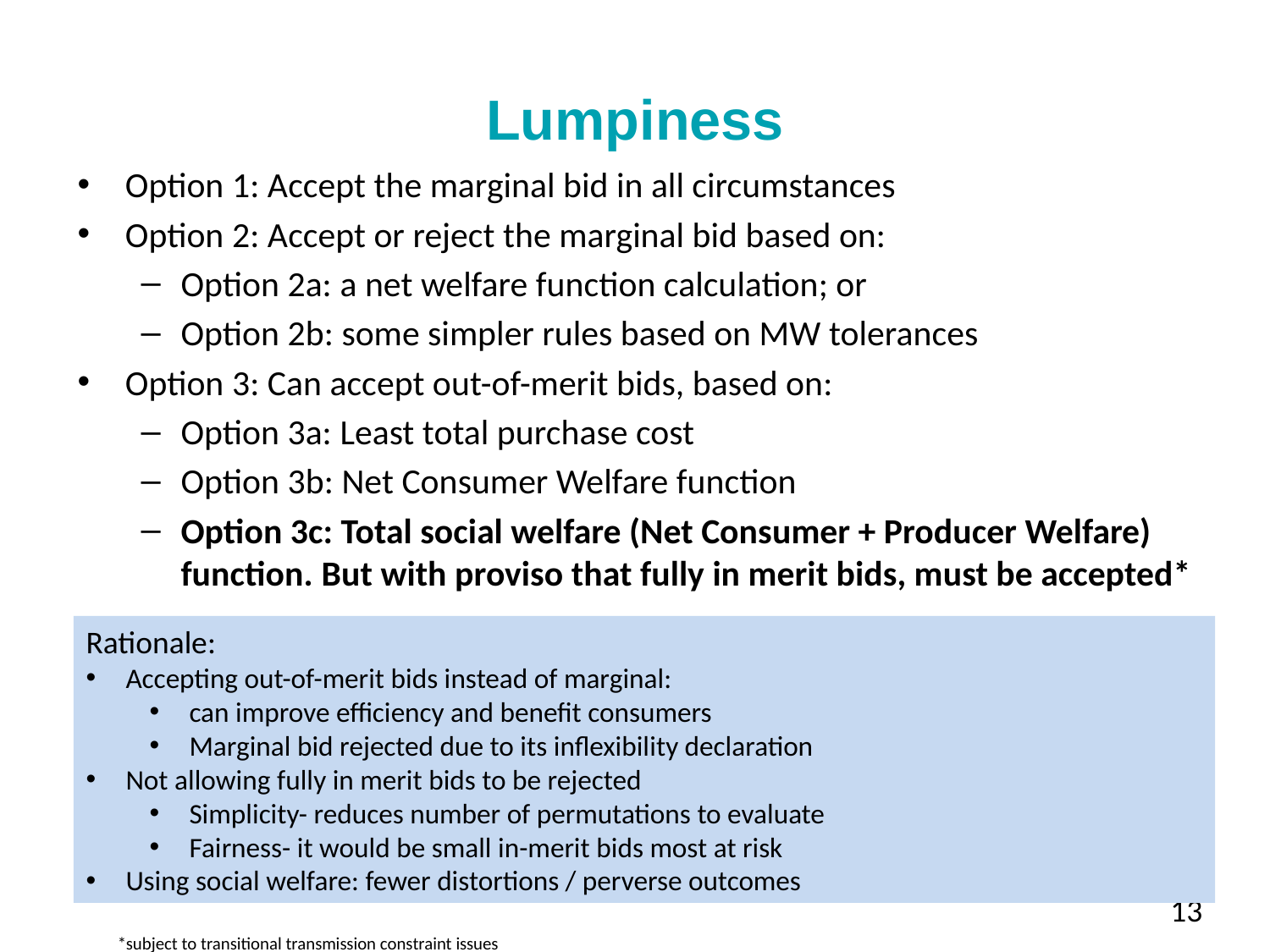

# Lumpiness
Option 1: Accept the marginal bid in all circumstances
Option 2: Accept or reject the marginal bid based on:
Option 2a: a net welfare function calculation; or
Option 2b: some simpler rules based on MW tolerances
Option 3: Can accept out-of-merit bids, based on:
Option 3a: Least total purchase cost
Option 3b: Net Consumer Welfare function
Option 3c: Total social welfare (Net Consumer + Producer Welfare) function. But with proviso that fully in merit bids, must be accepted*
Rationale:
Accepting out-of-merit bids instead of marginal:
can improve efficiency and benefit consumers
Marginal bid rejected due to its inflexibility declaration
Not allowing fully in merit bids to be rejected
Simplicity- reduces number of permutations to evaluate
Fairness- it would be small in-merit bids most at risk
Using social welfare: fewer distortions / perverse outcomes
*subject to transitional transmission constraint issues